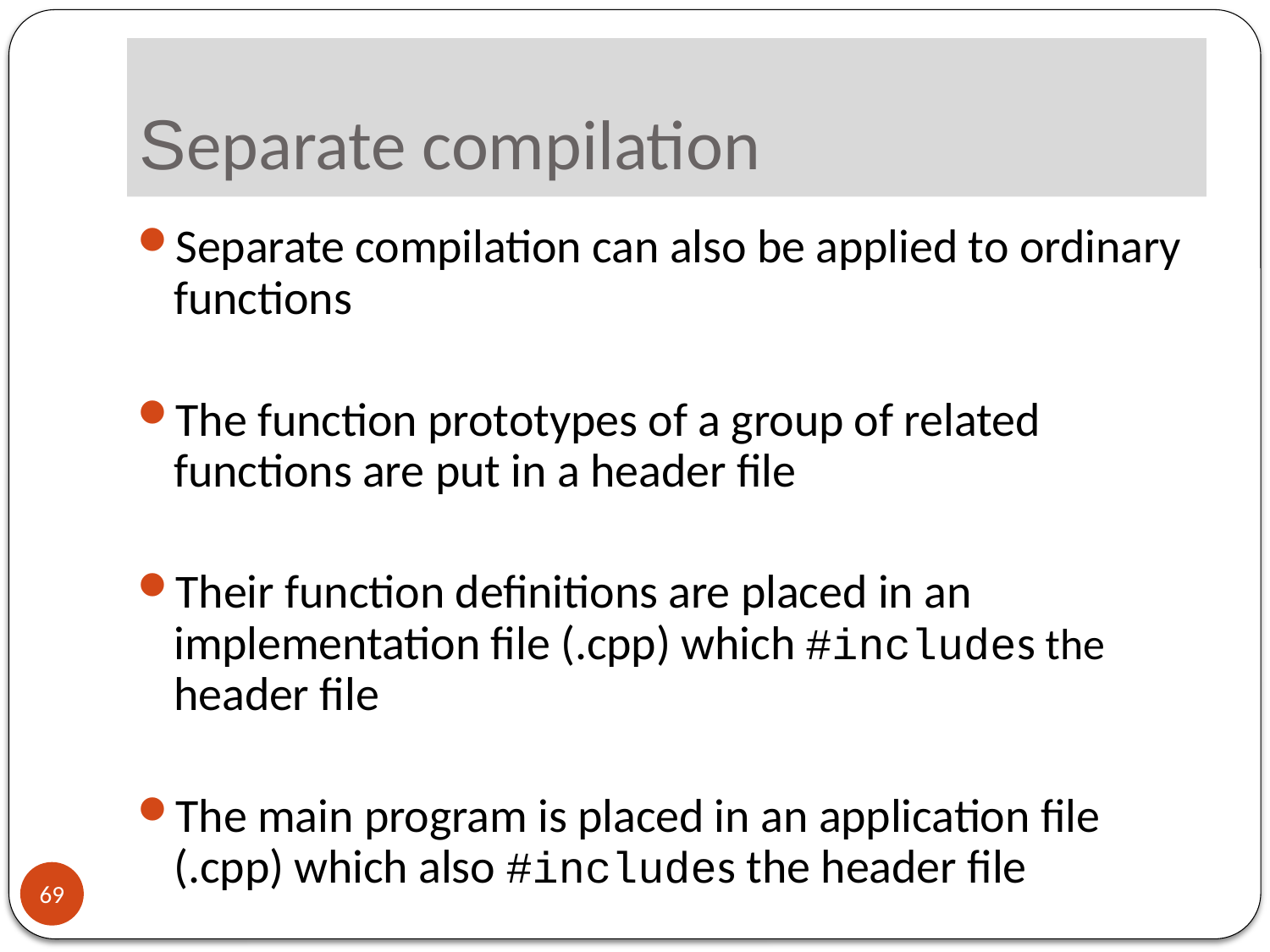

# Separate compilation
Separate compilation can also be applied to ordinary functions

The function prototypes of a group of related functions are put in a header file

Their function definitions are placed in an implementation file (.cpp) which #includes the header file

The main program is placed in an application file (.cpp) which also #includes the header file
69